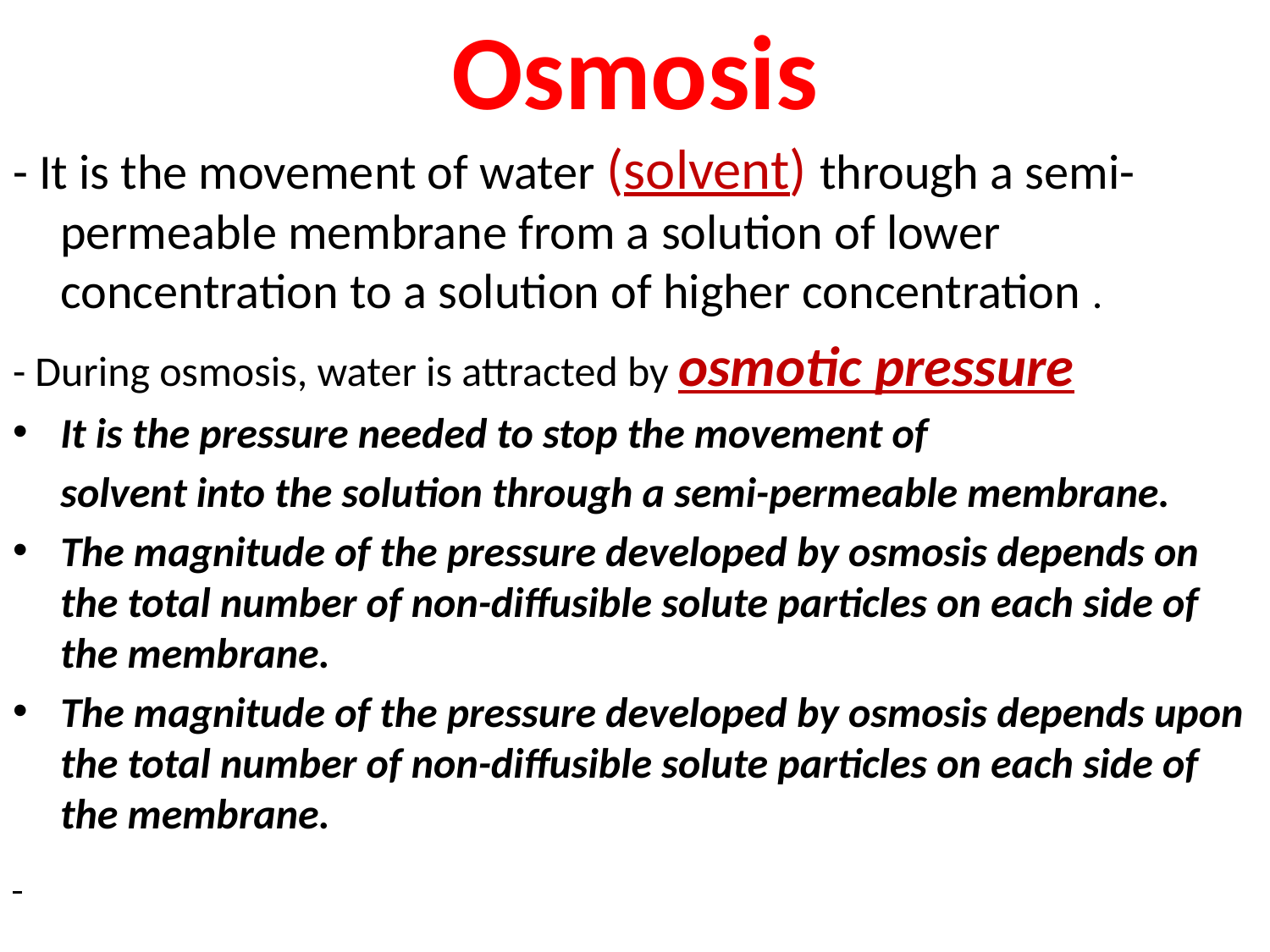

# Osmosis
- It is the movement of water (solvent) through a semi-permeable membrane from a solution of lower concentration to a solution of higher concentration .
- During osmosis, water is attracted by osmotic pressure
It is the pressure needed to stop the movement of
     solvent into the solution through a semi-permeable membrane.
The magnitude of the pressure developed by osmosis depends on the total number of non-diffusible solute particles on each side of the membrane.
The magnitude of the pressure developed by osmosis depends upon the total number of non-diffusible solute particles on each side of the membrane.